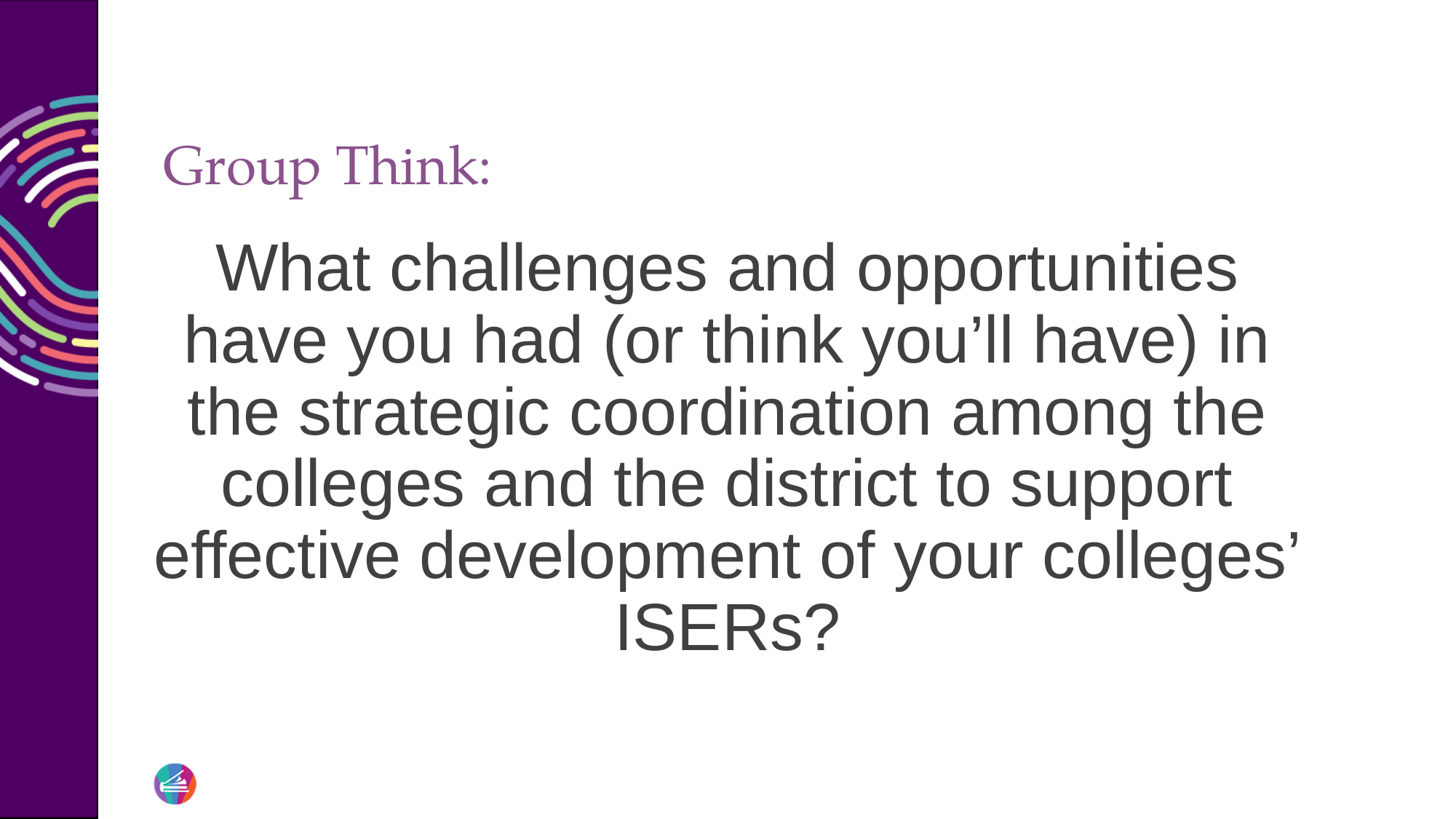

# Group Think:
What challenges and opportunities have you had (or think you’ll have) in the strategic coordination among the colleges and the district to support effective development of your colleges’ ISERs?